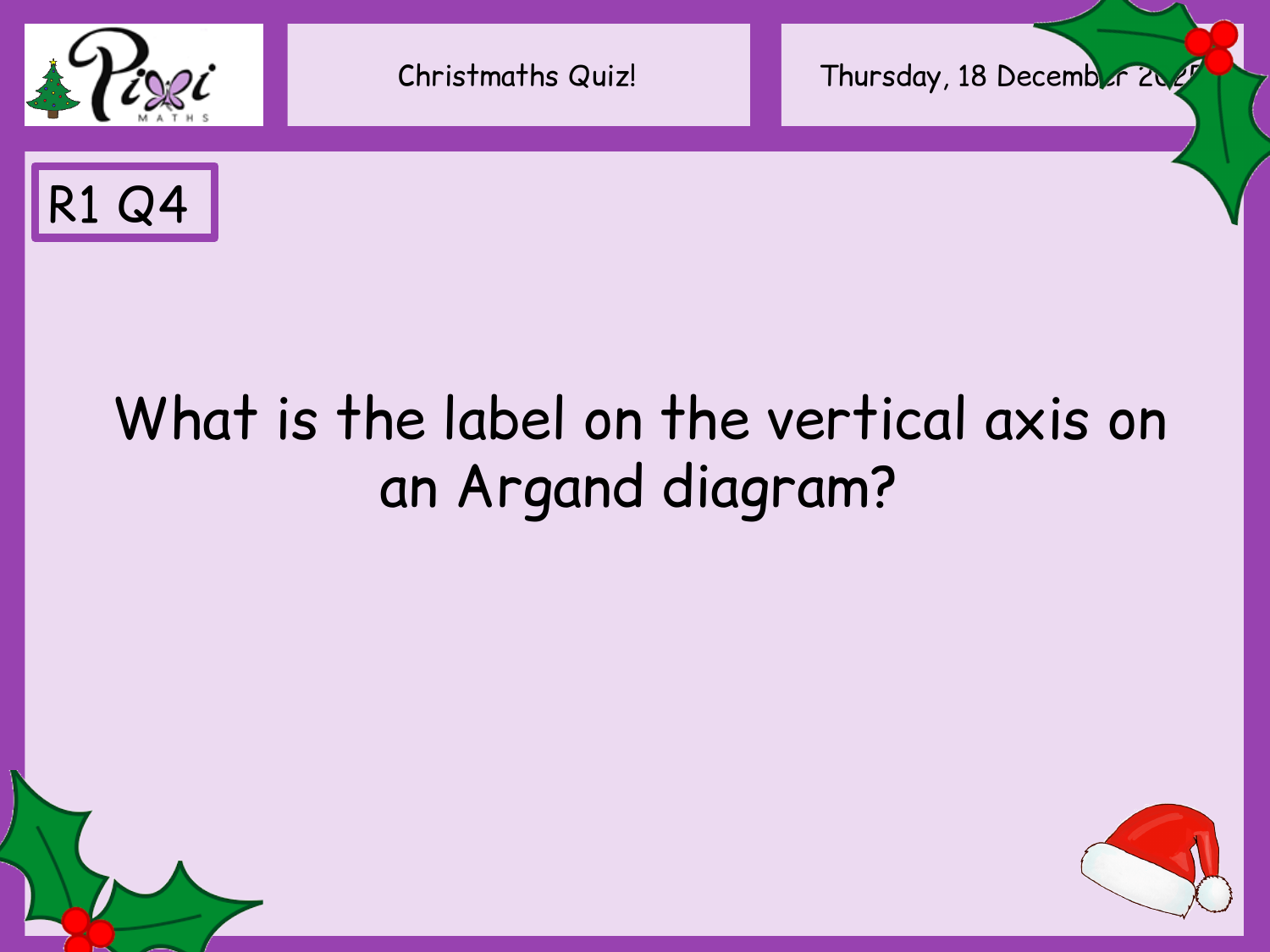

R1 Q4
What is the label on the vertical axis on an Argand diagram?